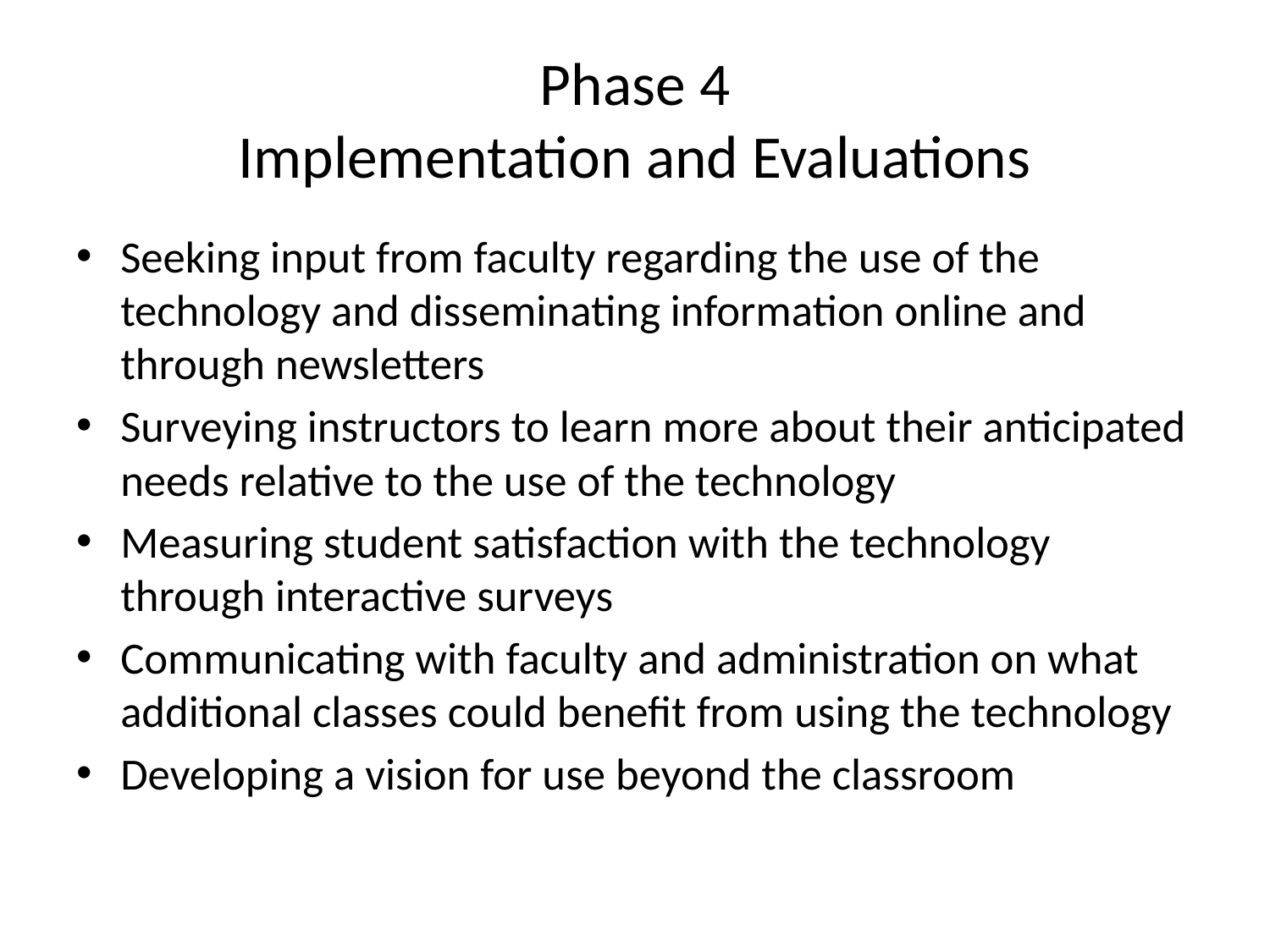

# Phase 4 Implementation and Evaluations
Seeking input from faculty regarding the use of the technology and disseminating information online and through newsletters
Surveying instructors to learn more about their anticipated needs relative to the use of the technology
Measuring student satisfaction with the technology through interactive surveys
Communicating with faculty and administration on what additional classes could benefit from using the technology
Developing a vision for use beyond the classroom